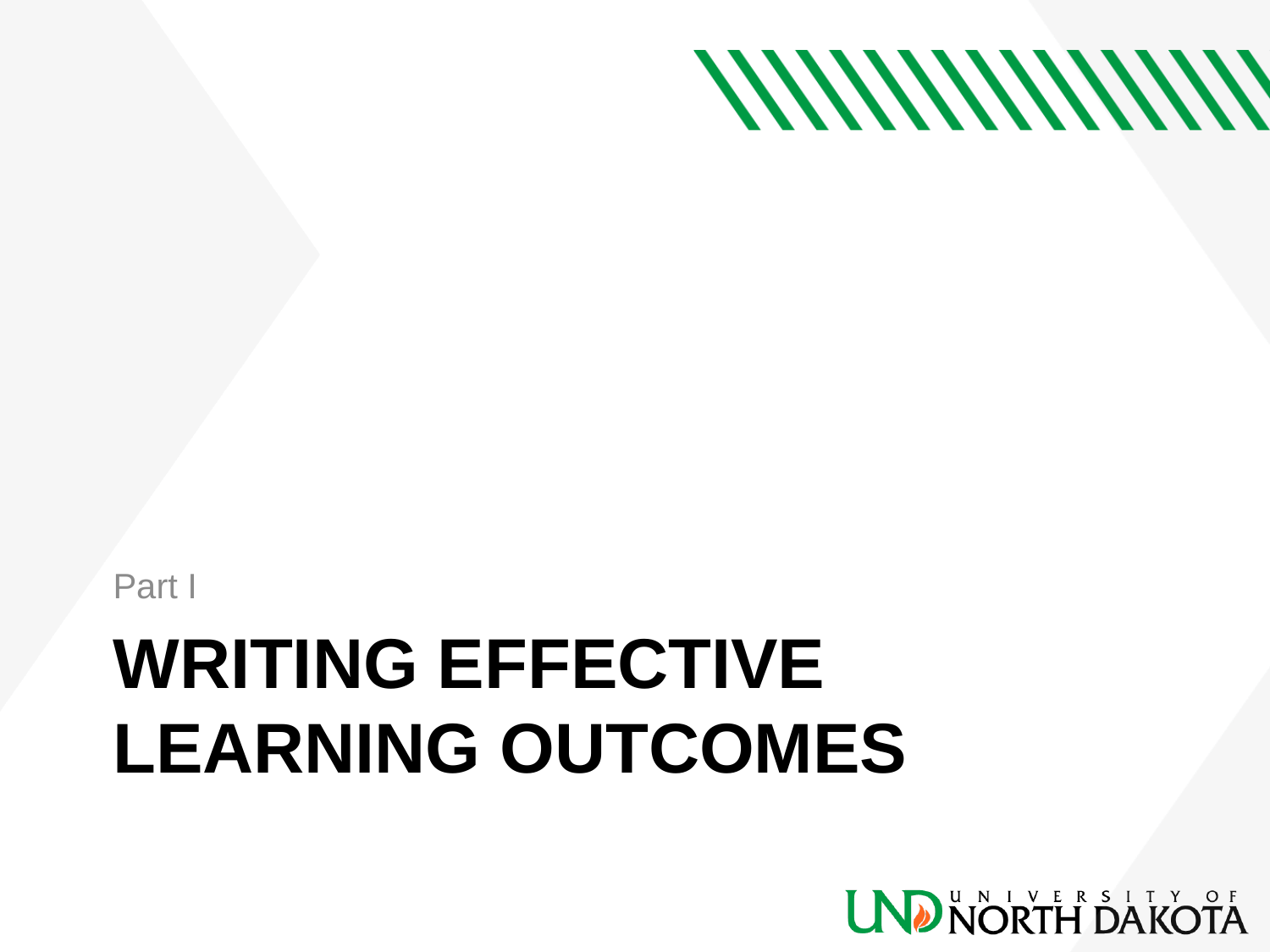

Part I
# Writing Effective Learning Outcomes